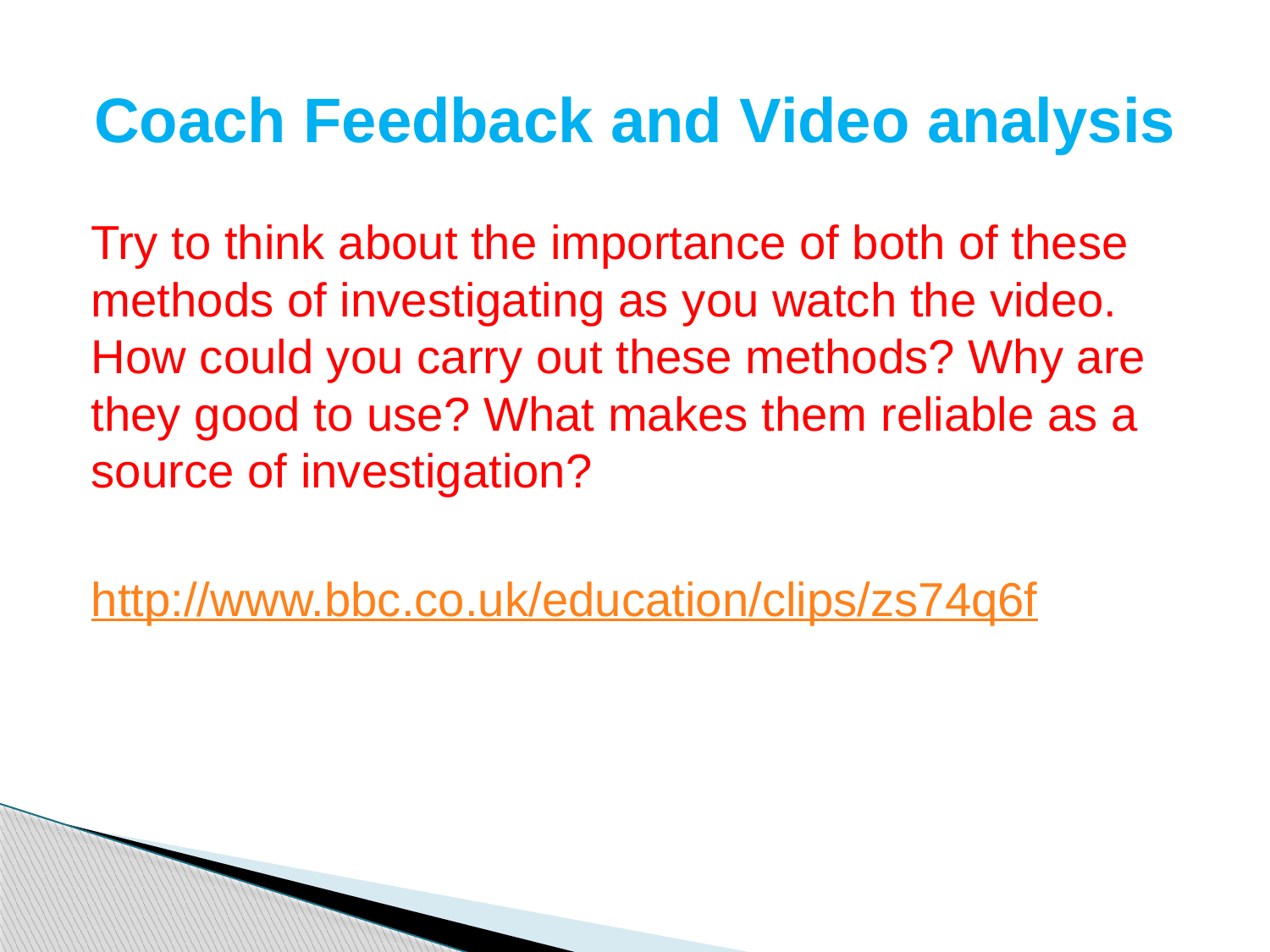

# Coach Feedback and Video analysis
Try to think about the importance of both of these methods of investigating as you watch the video. How could you carry out these methods? Why are they good to use? What makes them reliable as a source of investigation?

http://www.bbc.co.uk/education/clips/zs74q6f